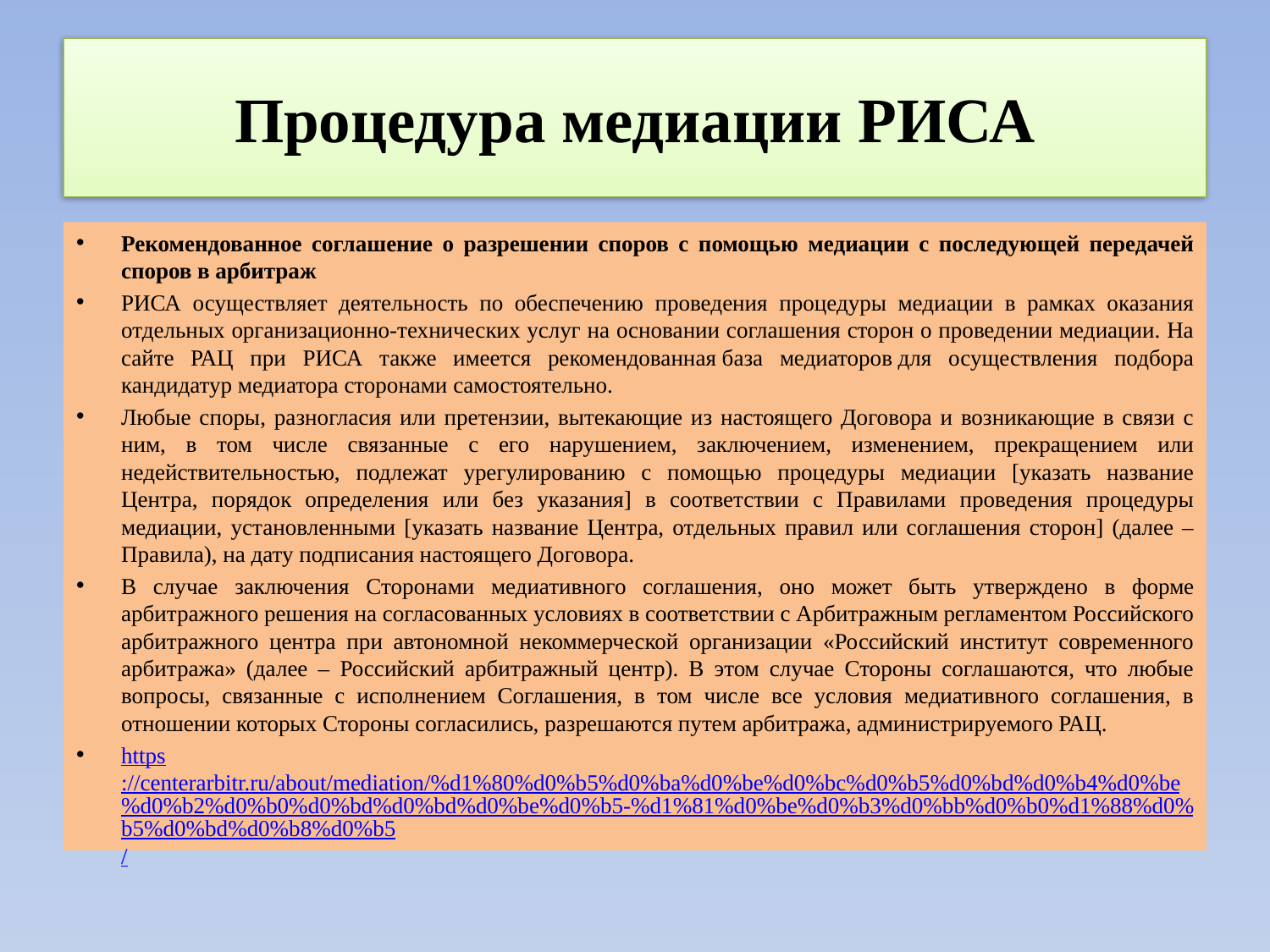

# Процедура медиации РИСА
Рекомендованное соглашение о разрешении споров с помощью медиации с последующей передачей споров в арбитраж
РИСА осуществляет деятельность по обеспечению проведения процедуры медиации в рамках оказания отдельных организационно-технических услуг на основании соглашения сторон о проведении медиации. На сайте РАЦ при РИСА также имеется рекомендованная база медиаторов для осуществления подбора кандидатур медиатора сторонами самостоятельно.
Любые споры, разногласия или претензии, вытекающие из настоящего Договора и возникающие в связи с ним, в том числе связанные с его нарушением, заключением, изменением, прекращением или недействительностью, подлежат урегулированию с помощью процедуры медиации [указать название Центра, порядок определения или без указания] в соответствии с Правилами проведения процедуры медиации, установленными [указать название Центра, отдельных правил или соглашения сторон] (далее – Правила), на дату подписания настоящего Договора.
В случае заключения Сторонами медиативного соглашения, оно может быть утверждено в форме арбитражного решения на согласованных условиях в соответствии с Арбитражным регламентом Российского арбитражного центра при автономной некоммерческой организации «Российский институт современного арбитража» (далее – Российский арбитражный центр). В этом случае Стороны соглашаются, что любые вопросы, связанные с исполнением Соглашения, в том числе все условия медиативного соглашения, в отношении которых Стороны согласились, разрешаются путем арбитража, администрируемого РАЦ.
https://centerarbitr.ru/about/mediation/%d1%80%d0%b5%d0%ba%d0%be%d0%bc%d0%b5%d0%bd%d0%b4%d0%be%d0%b2%d0%b0%d0%bd%d0%bd%d0%be%d0%b5-%d1%81%d0%be%d0%b3%d0%bb%d0%b0%d1%88%d0%b5%d0%bd%d0%b8%d0%b5/